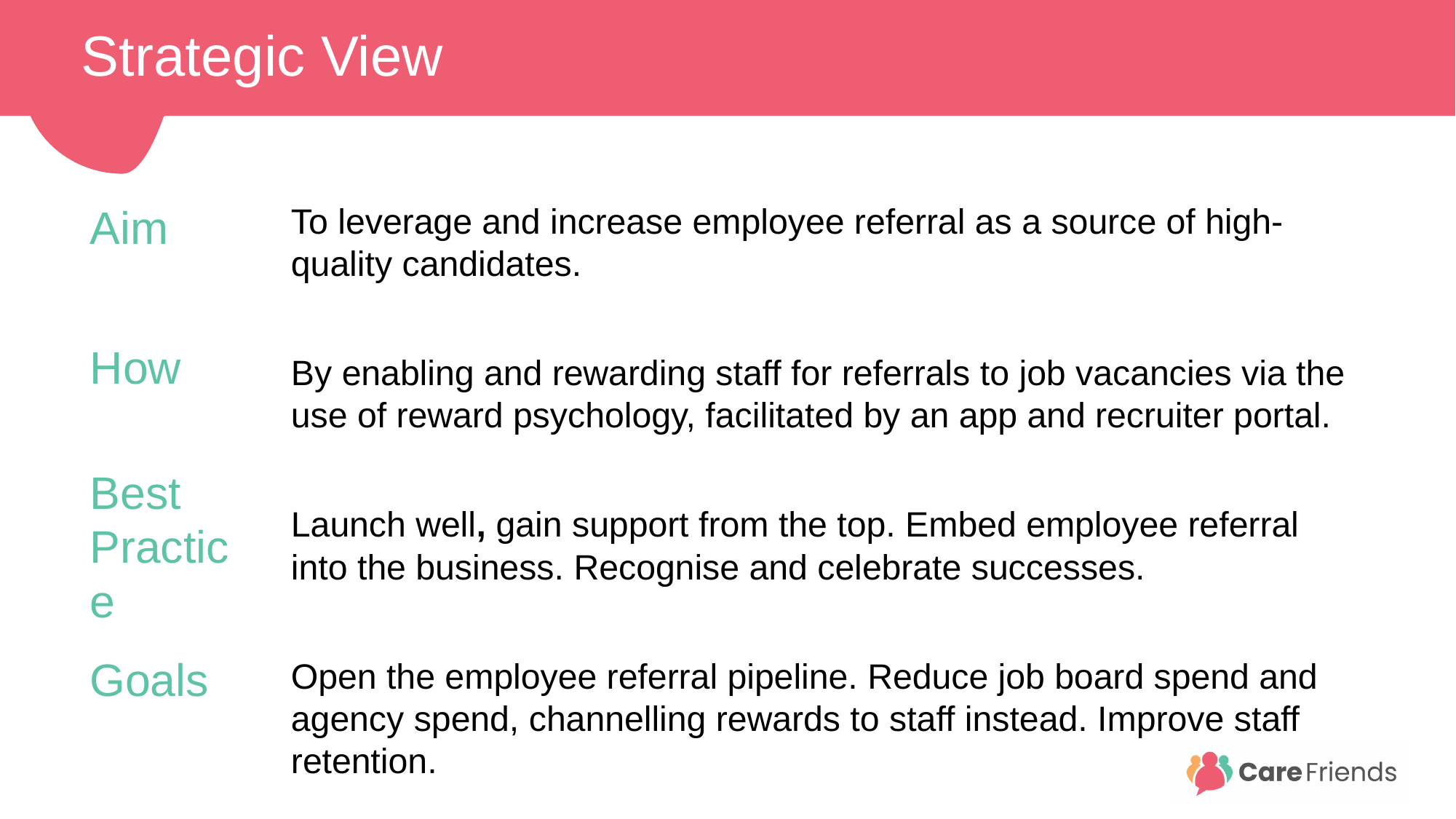

# Strategic View
Aim
To leverage and increase employee referral as a source of high-quality candidates.

By enabling and rewarding staff for referrals to job vacancies via the use of reward psychology, facilitated by an app and recruiter portal.

Launch well, gain support from the top. Embed employee referral into the business. Recognise and celebrate successes.

Open the employee referral pipeline. Reduce job board spend and agency spend, channelling rewards to staff instead. Improve staff retention.
How
Best Practice
Goals